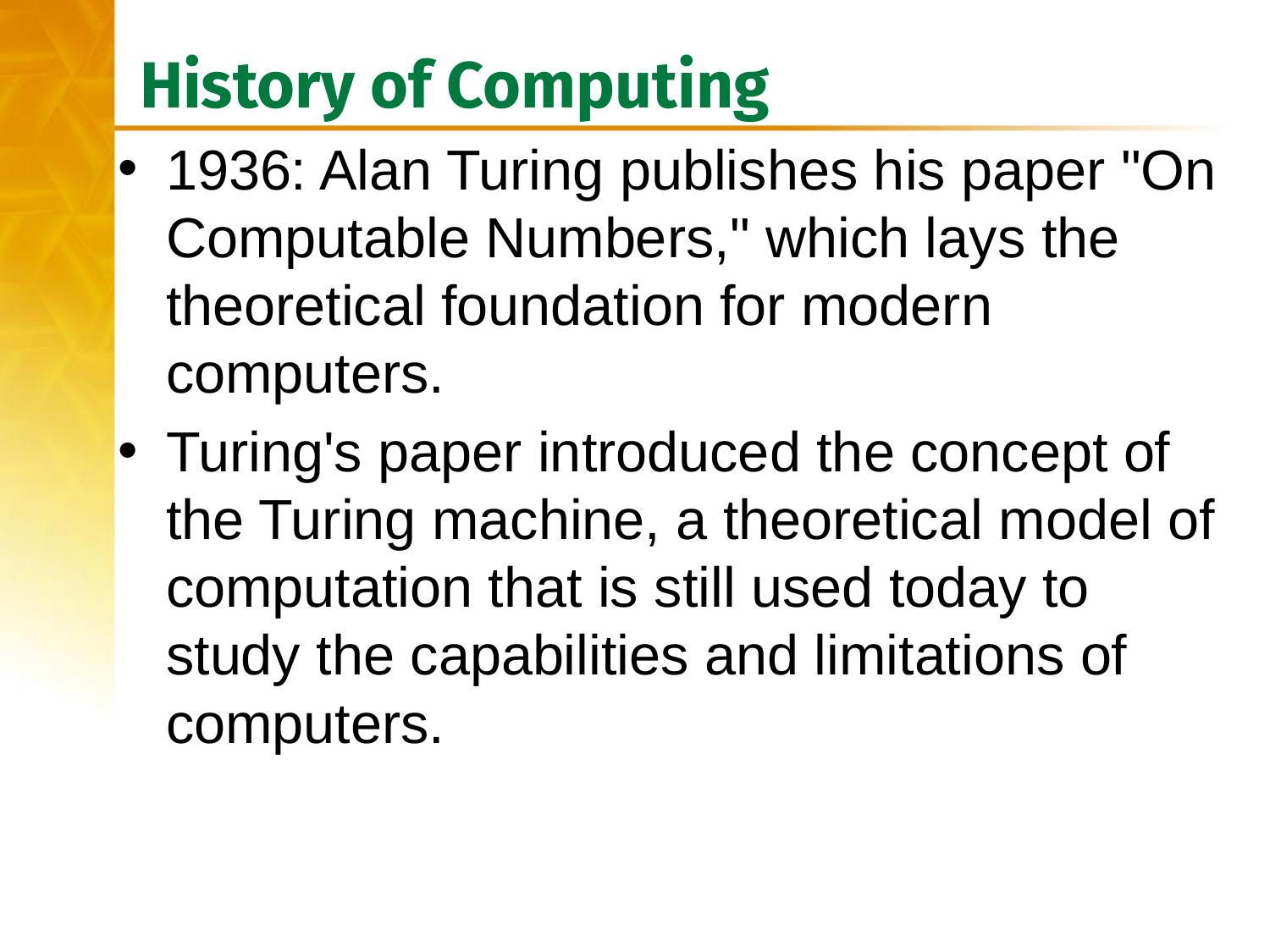

# History of Computing
1936: Alan Turing publishes his paper "On Computable Numbers," which lays the theoretical foundation for modern computers.
Turing's paper introduced the concept of the Turing machine, a theoretical model of computation that is still used today to study the capabilities and limitations of computers.